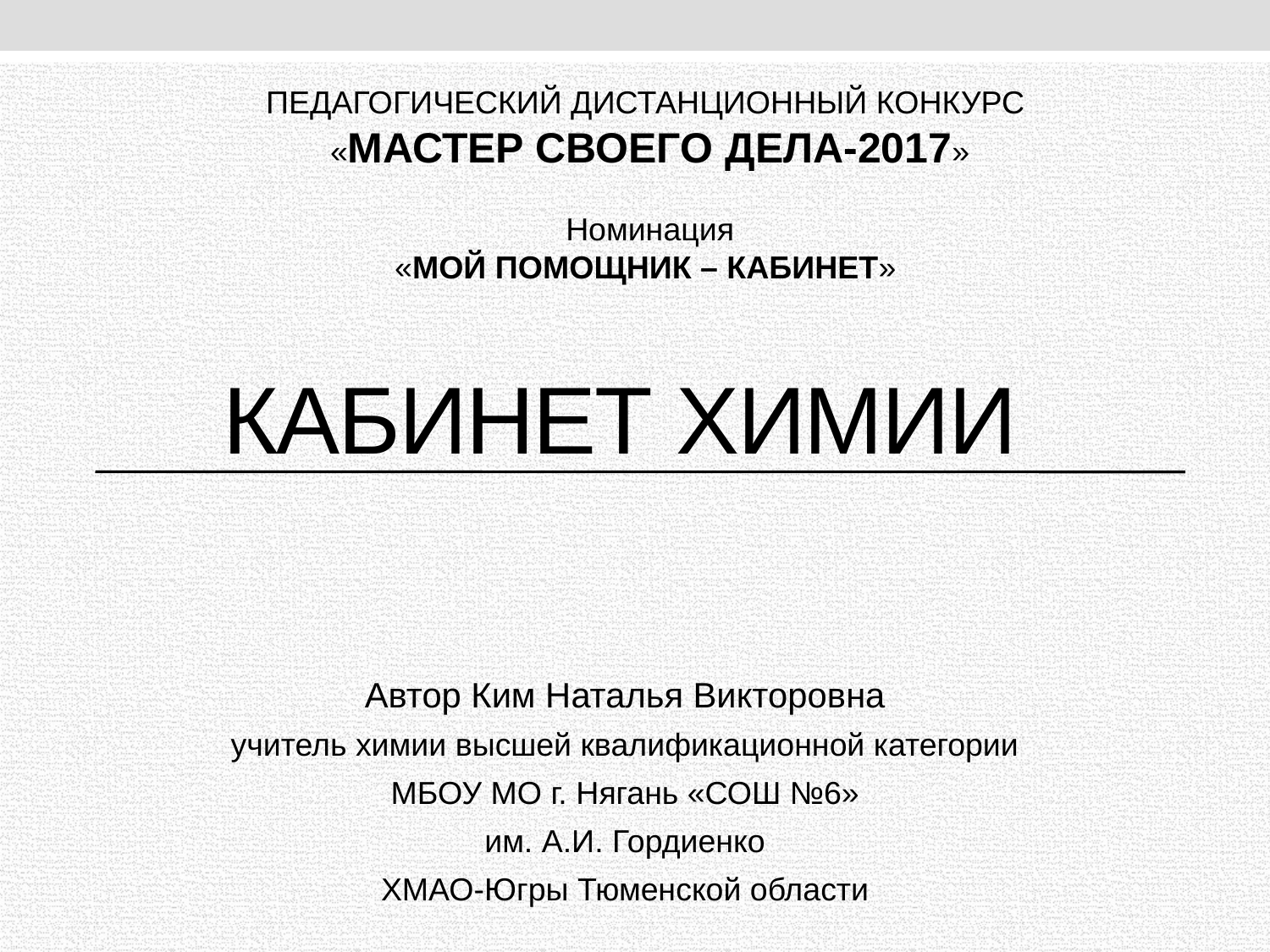

ПЕДАГОГИЧЕСКИЙ ДИСТАНЦИОННЫЙ КОНКУРС
«МАСТЕР СВОЕГО ДЕЛА-2017»

Номинация
«МОЙ ПОМОЩНИК – КАБИНЕТ»
# Кабинет химии
Автор Ким Наталья Викторовна
учитель химии высшей квалификационной категории
 МБОУ МО г. Нягань «СОШ №6»
им. А.И. Гордиенко
ХМАО-Югры Тюменской области